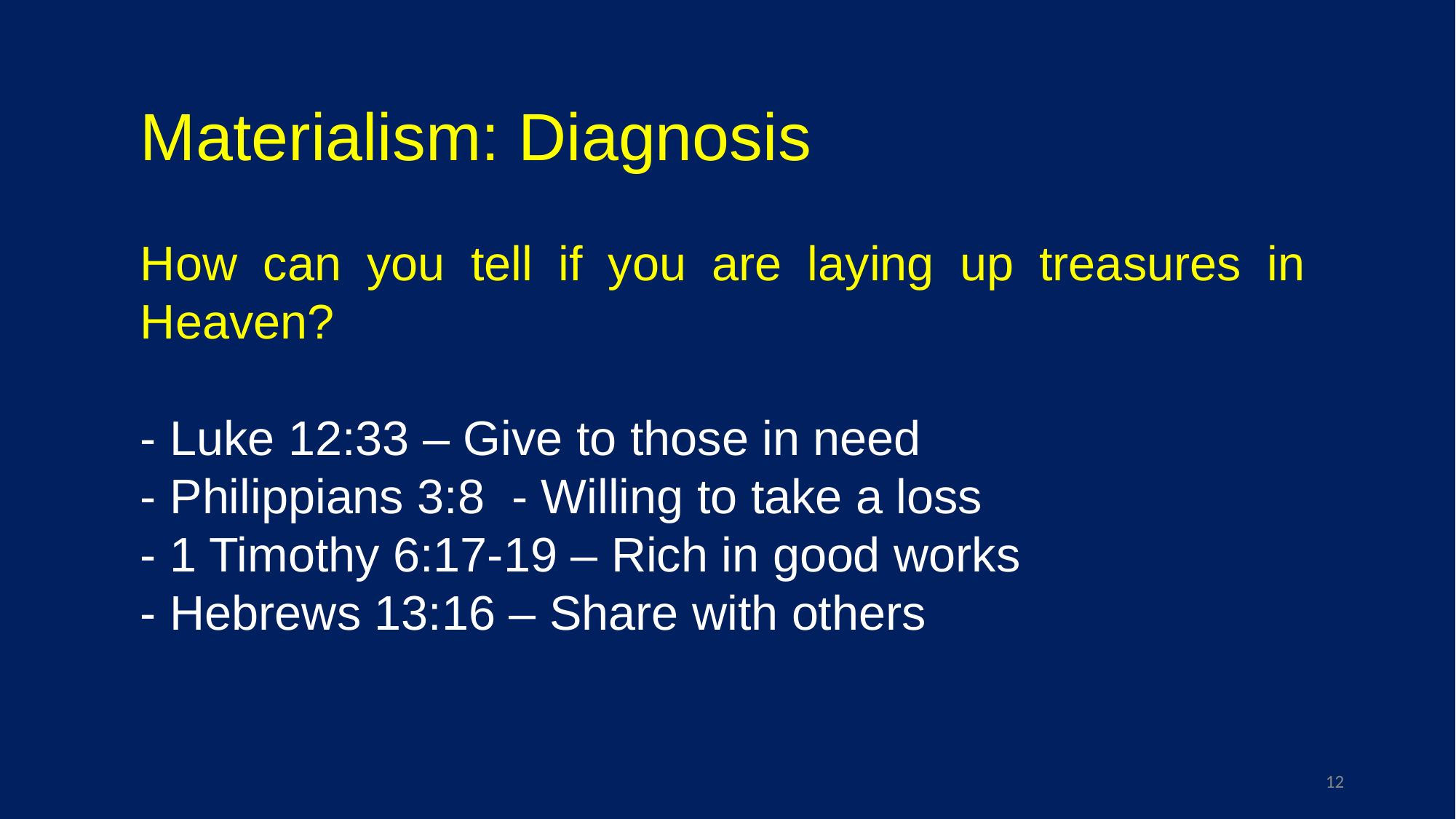

Materialism: Diagnosis

How can you tell if you are laying up treasures in Heaven?

- Luke 12:33 – Give to those in need
- Philippians 3:8  - Willing to take a loss
- 1 Timothy 6:17-19 – Rich in good works
- Hebrews 13:16 – Share with others
12